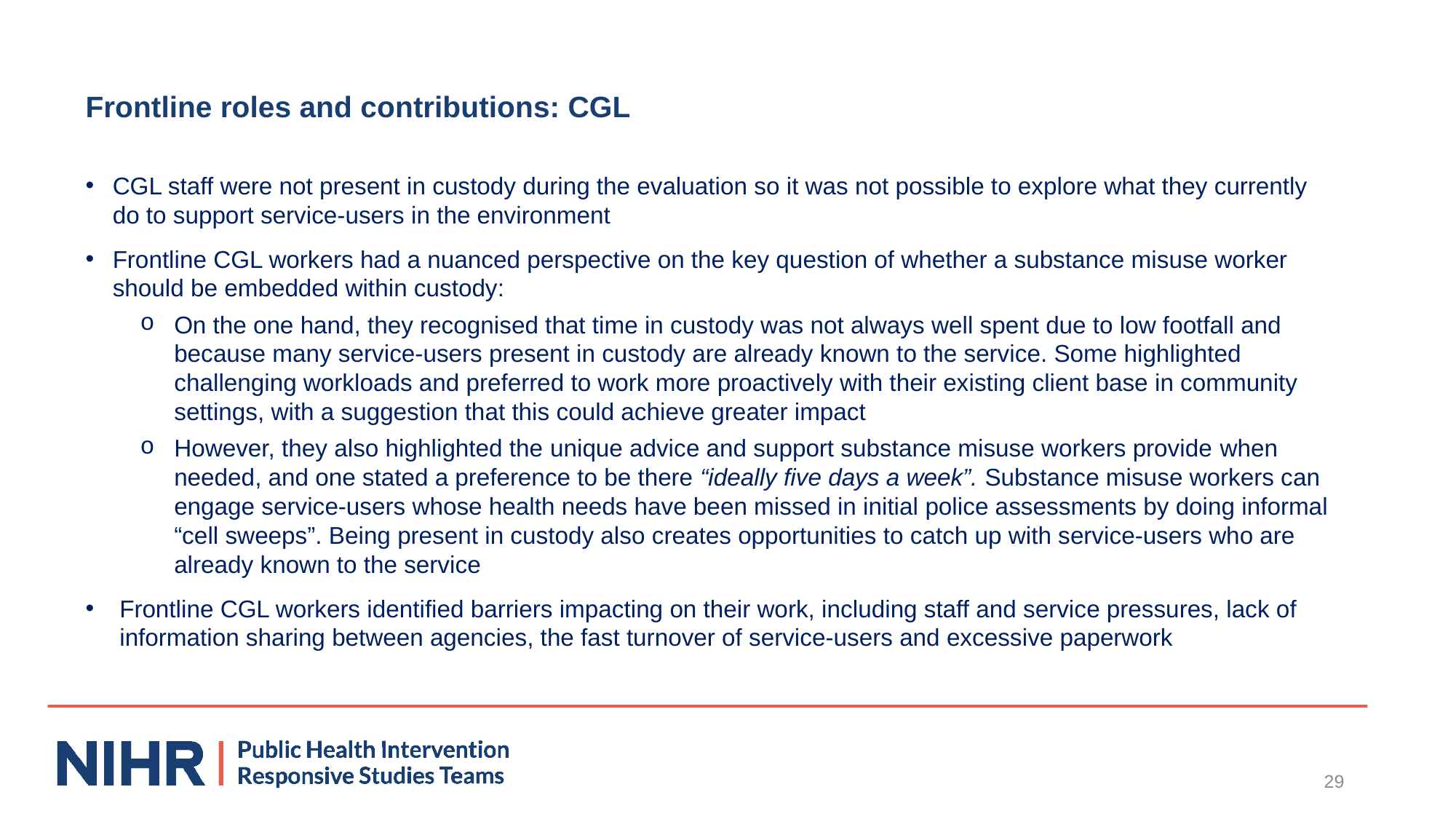

# Frontline roles and contributions: CGL
CGL staff were not present in custody during the evaluation so it was not possible to explore what they currently do to support service-users in the environment
Frontline CGL workers had a nuanced perspective on the key question of whether a substance misuse worker should be embedded within custody:
On the one hand, they recognised that time in custody was not always well spent due to low footfall and because many service-users present in custody are already known to the service. Some highlighted challenging workloads and preferred to work more proactively with their existing client base in community settings, with a suggestion that this could achieve greater impact
However, they also highlighted the unique advice and support substance misuse workers provide when needed, and one stated a preference to be there “ideally five days a week”. Substance misuse workers can engage service-users whose health needs have been missed in initial police assessments by doing informal “cell sweeps”. Being present in custody also creates opportunities to catch up with service-users who are already known to the service
Frontline CGL workers identified barriers impacting on their work, including staff and service pressures, lack of information sharing between agencies, the fast turnover of service-users and excessive paperwork

29